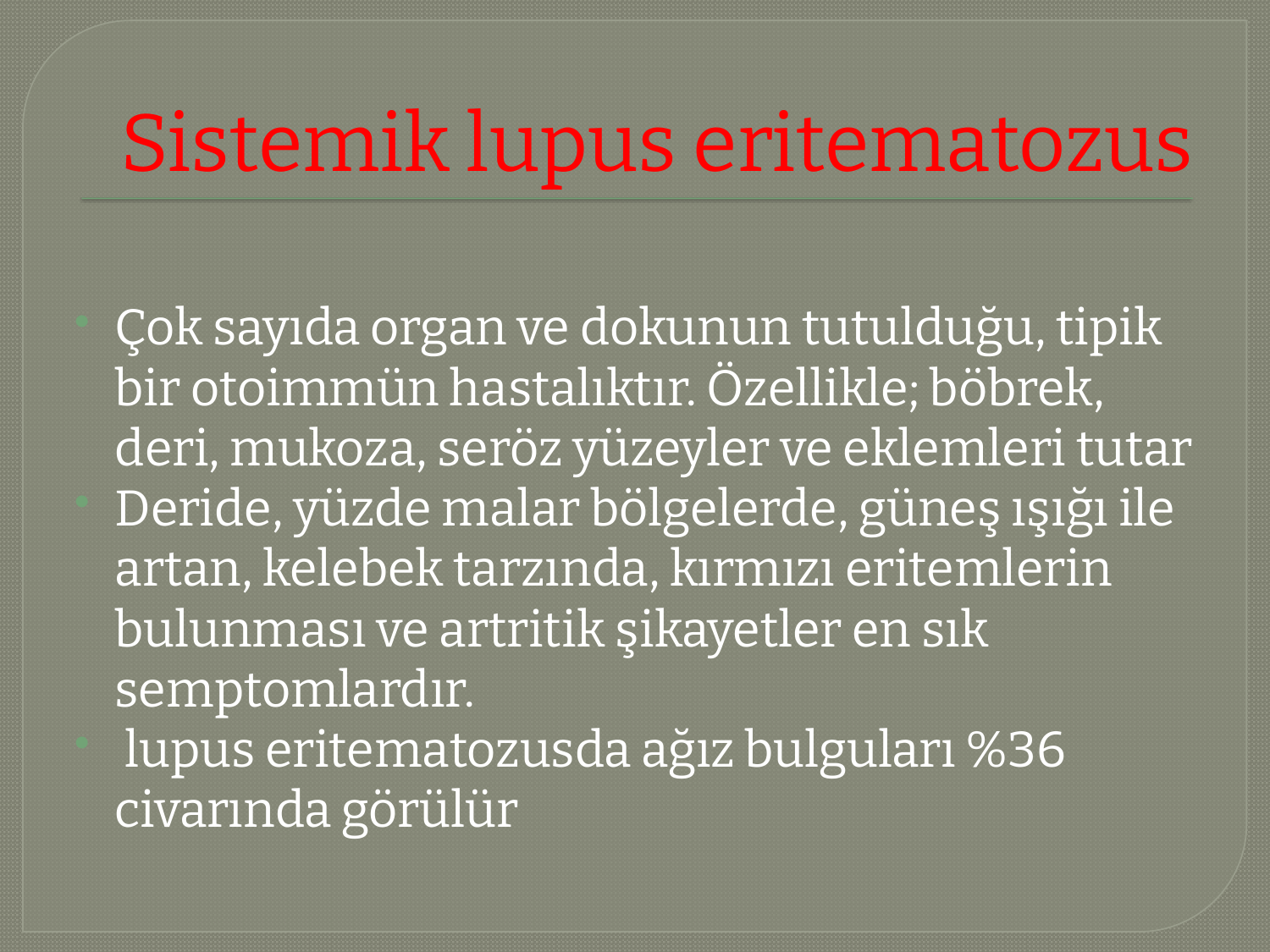

# Sistemik lupus eritematozus

Çok sayıda organ ve dokunun tutulduğu, tipik bir otoimmün hastalıktır. Özellikle; böbrek, deri, mukoza, seröz yüzeyler ve eklemleri tutar
Deride, yüzde malar bölgelerde, güneş ışığı ile artan, kelebek tarzında, kırmızı eritemlerin bulunması ve artritik şikayetler en sık semptomlardır.
 lupus eritematozusda ağız bulguları %36 civarında görülür